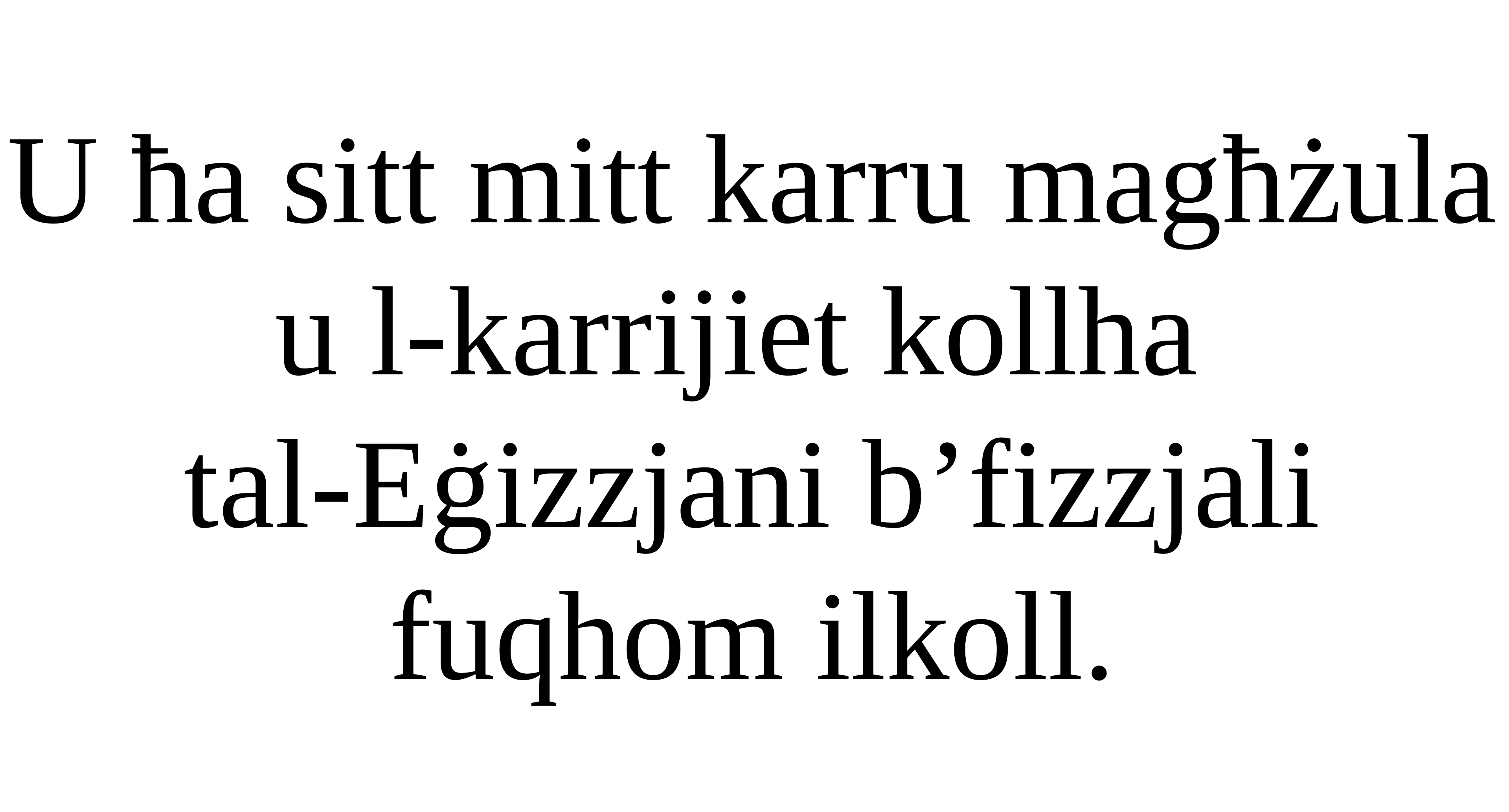

U ħa sitt mitt karru magħżula u l-karrijiet kollha
tal-Eġizzjani b’fizzjali fuqhom ilkoll.